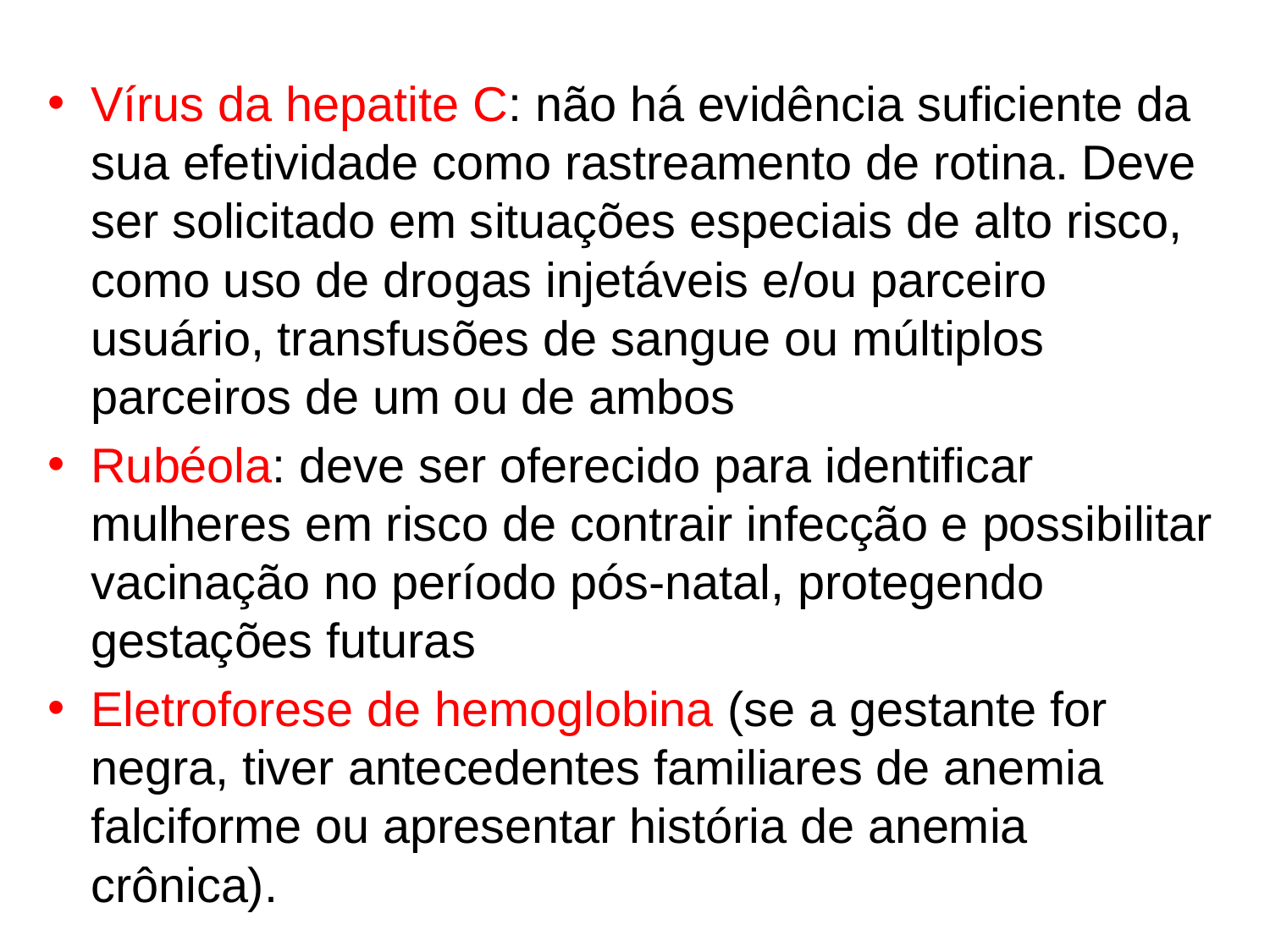

#
Vírus da hepatite C: não há evidência suficiente da sua efetividade como rastreamento de rotina. Deve ser solicitado em situações especiais de alto risco, como uso de drogas injetáveis e/ou parceiro usuário, transfusões de sangue ou múltiplos parceiros de um ou de ambos
Rubéola: deve ser oferecido para identificar mulheres em risco de contrair infecção e possibilitar vacinação no período pós-natal, protegendo gestações futuras
Eletroforese de hemoglobina (se a gestante for negra, tiver antecedentes familiares de anemia falciforme ou apresentar história de anemia crônica).